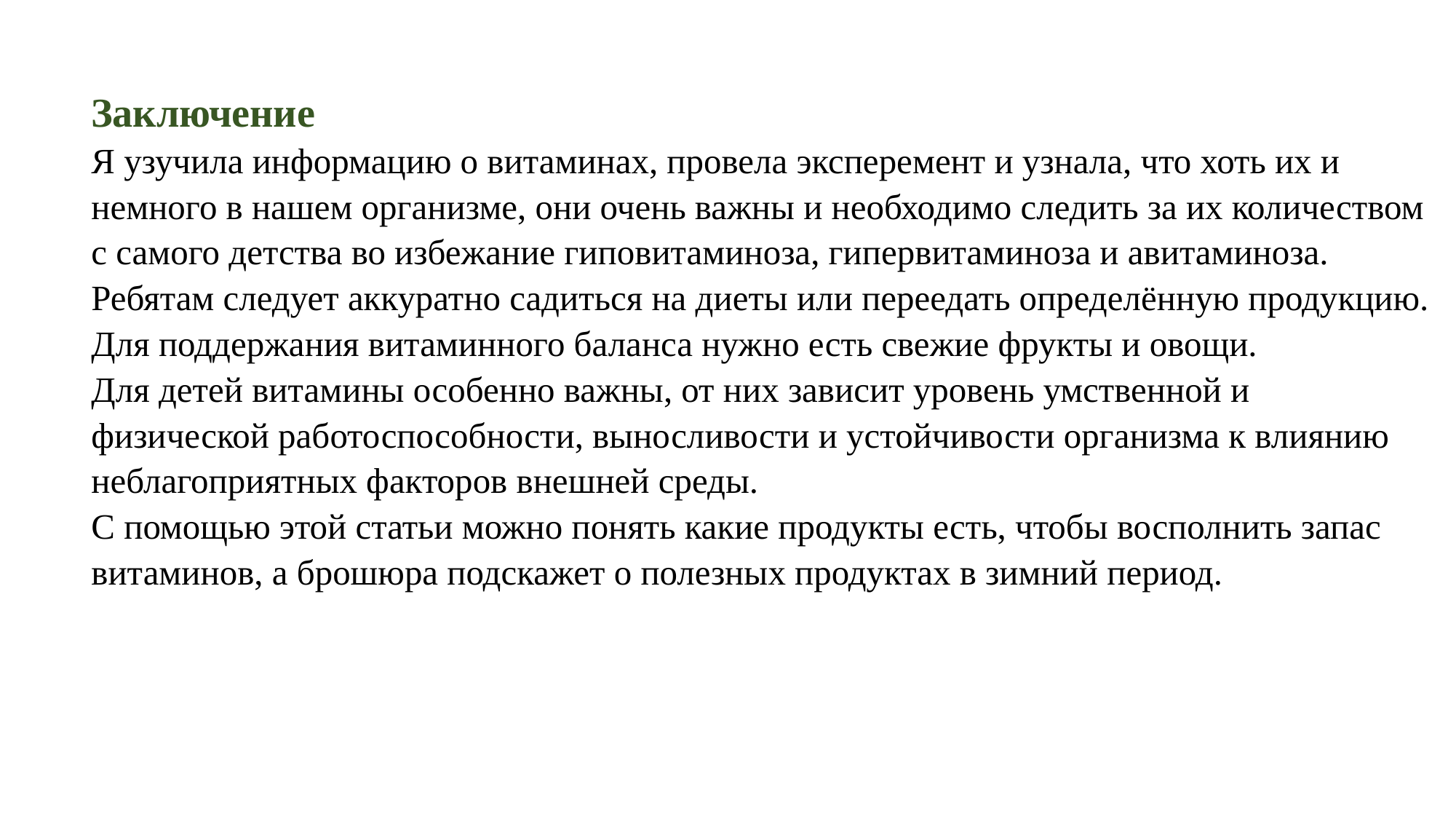

# Заключение Я узучила информацию о витаминах, провела эксперемент и узнала, что хоть их и немного в нашем организме, они очень важны и необходимо следить за их количеством с самого детства во избежание гиповитаминоза, гипервитаминоза и авитаминоза. Ребятам следует аккуратно садиться на диеты или переедать определённую продукцию. Для поддержания витаминного баланса нужно есть свежие фрукты и овощи. Для детей витамины особенно важны, от них зависит уровень умственной и физической работоспособности, выносливости и устойчивости организма к влиянию неблагоприятных факторов внешней среды. С помощью этой статьи можно понять какие продукты есть, чтобы восполнить запас витаминов, а брошюра подскажет о полезных продуктах в зимний период.